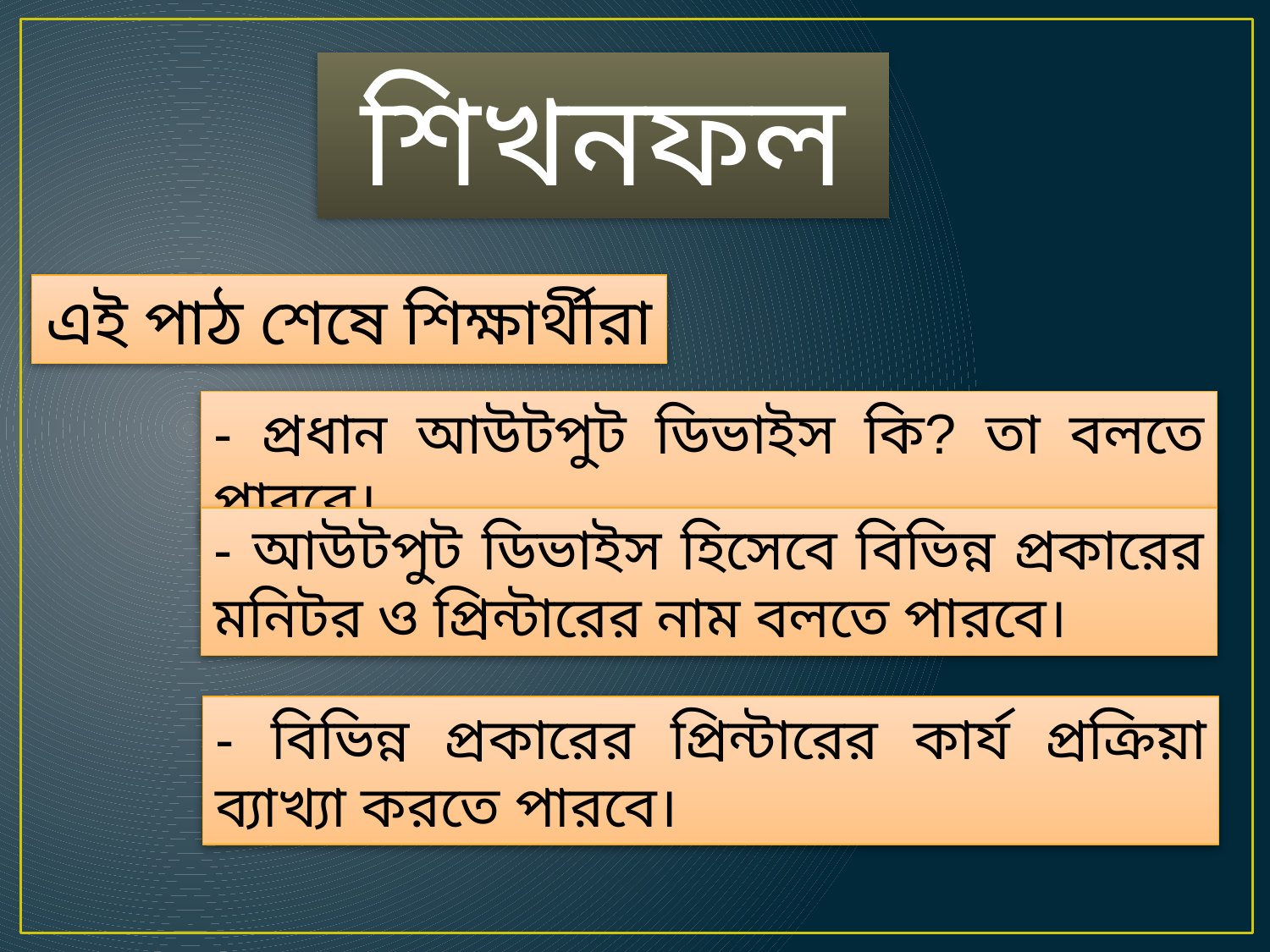

শিখনফল
এই পাঠ শেষে শিক্ষার্থীরা
- প্রধান আউটপুট ডিভাইস কি? তা বলতে পারবে।
- আউটপুট ডিভাইস হিসেবে বিভিন্ন প্রকারের মনিটর ও প্রিন্টারের নাম বলতে পারবে।
- বিভিন্ন প্রকারের প্রিন্টারের কার্য প্রক্রিয়া ব্যাখ্যা করতে পারবে।